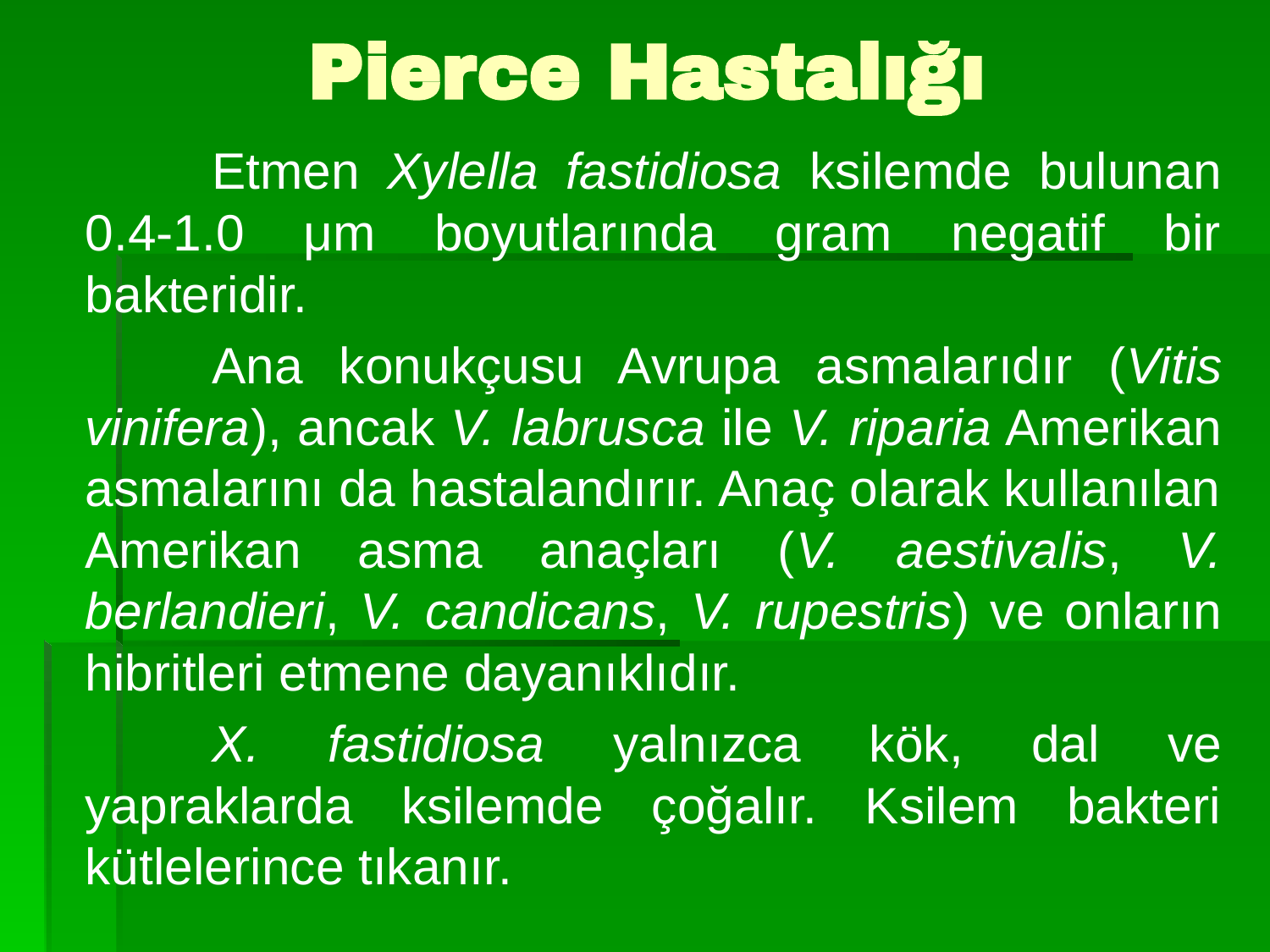

# Pierce Hastalığı
		Etmen Xylella fastidiosa ksilemde bulunan 0.4-1.0 μm boyutlarında gram negatif bir bakteridir.
		Ana konukçusu Avrupa asmalarıdır (Vitis vinifera), ancak V. labrusca ile V. riparia Amerikan asmalarını da hastalandırır. Anaç olarak kullanılan Amerikan asma anaçları (V. aestivalis, V. berlandieri, V. candicans, V. rupestris) ve onların hibritleri etmene dayanıklıdır.
		X. fastidiosa yalnızca kök, dal ve yapraklarda ksilemde çoğalır. Ksilem bakteri kütlelerince tıkanır.